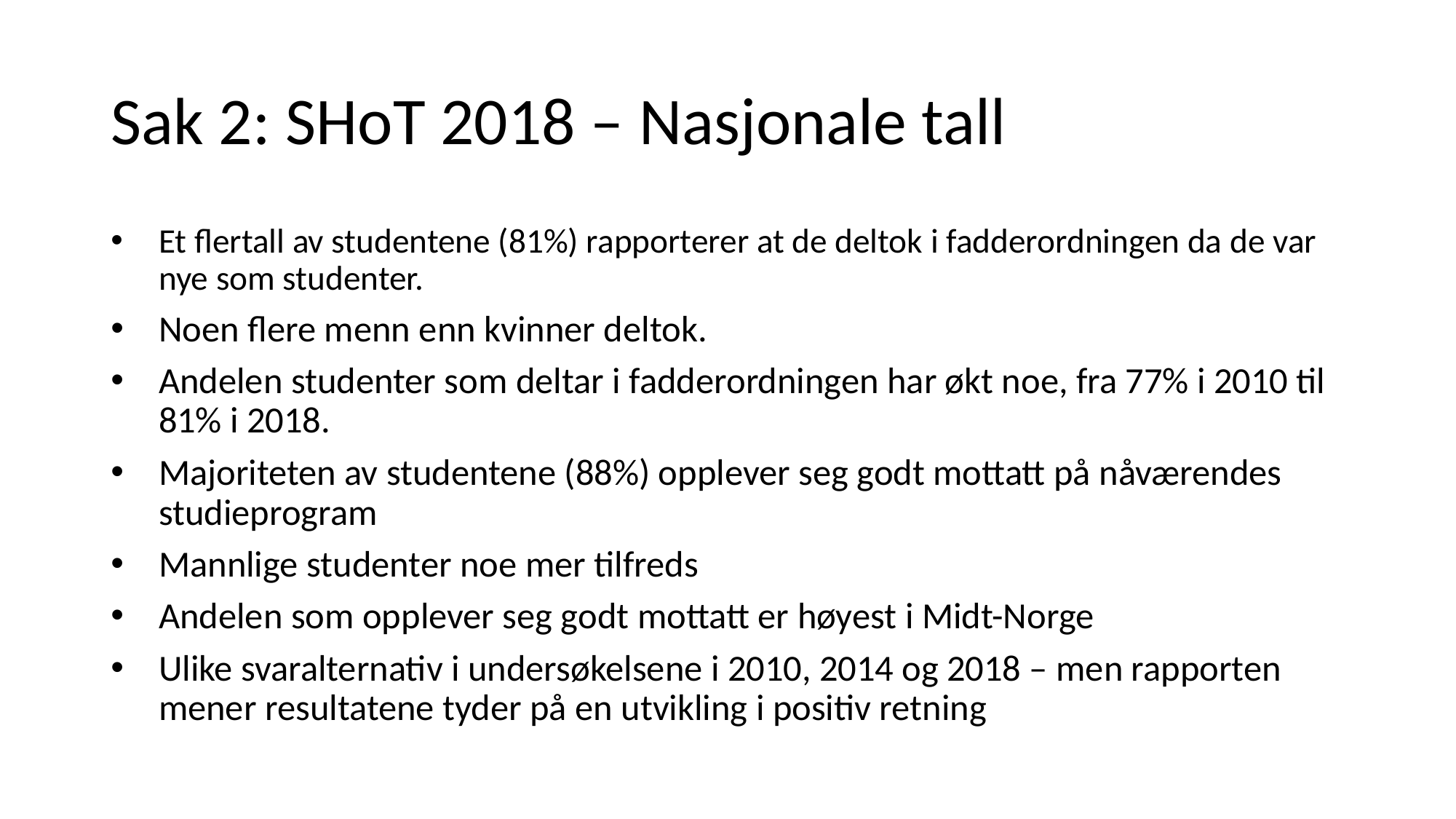

# Sak 2: SHoT 2018 – Nasjonale tall
Et flertall av studentene (81%) rapporterer at de deltok i fadderordningen da de var nye som studenter.
Noen flere menn enn kvinner deltok.
Andelen studenter som deltar i fadderordningen har økt noe, fra 77% i 2010 til 81% i 2018.
Majoriteten av studentene (88%) opplever seg godt mottatt på nåværendes studieprogram
Mannlige studenter noe mer tilfreds
Andelen som opplever seg godt mottatt er høyest i Midt-Norge
Ulike svaralternativ i undersøkelsene i 2010, 2014 og 2018 – men rapporten mener resultatene tyder på en utvikling i positiv retning